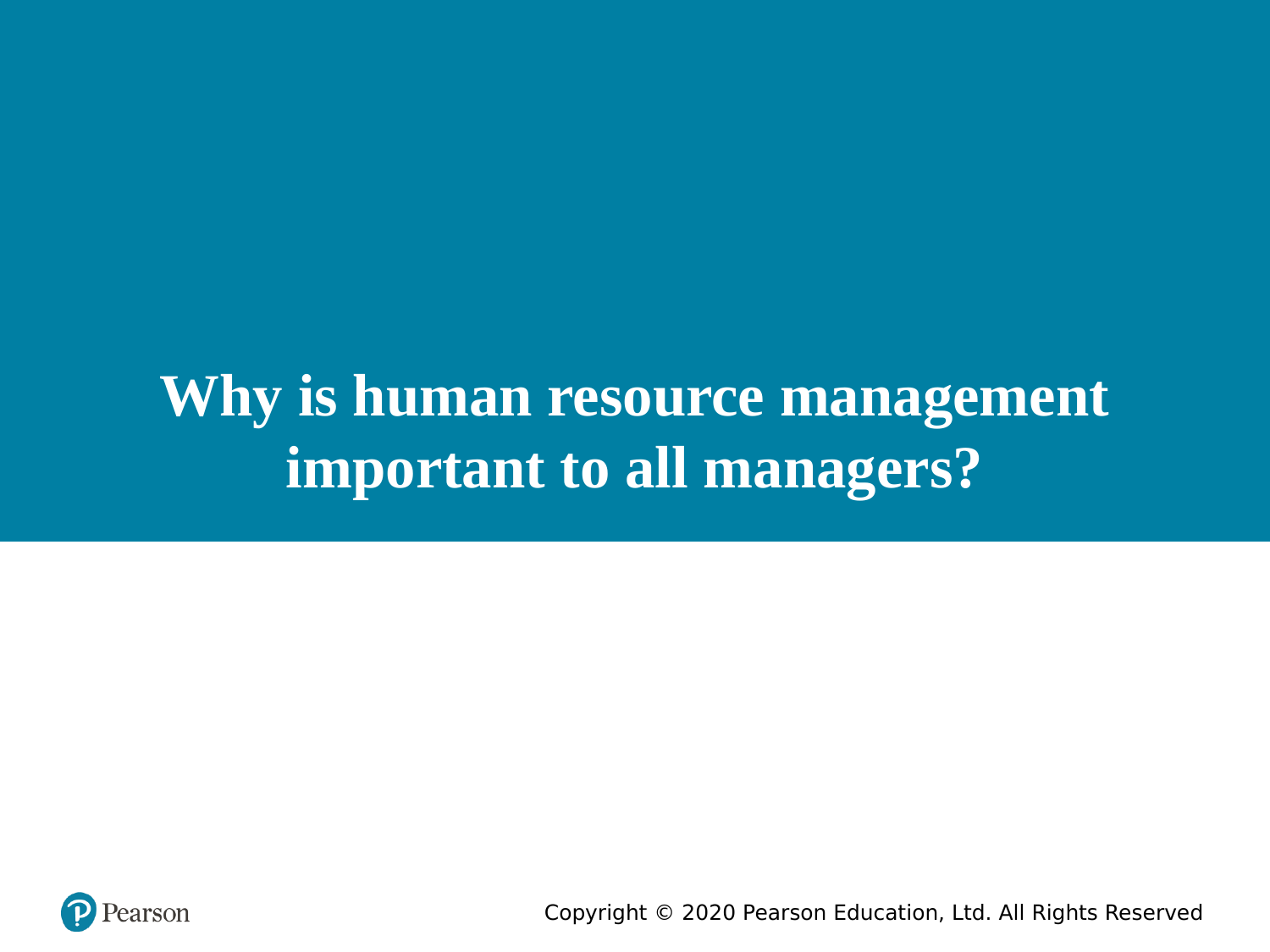

# Why is human resource management important to all managers?